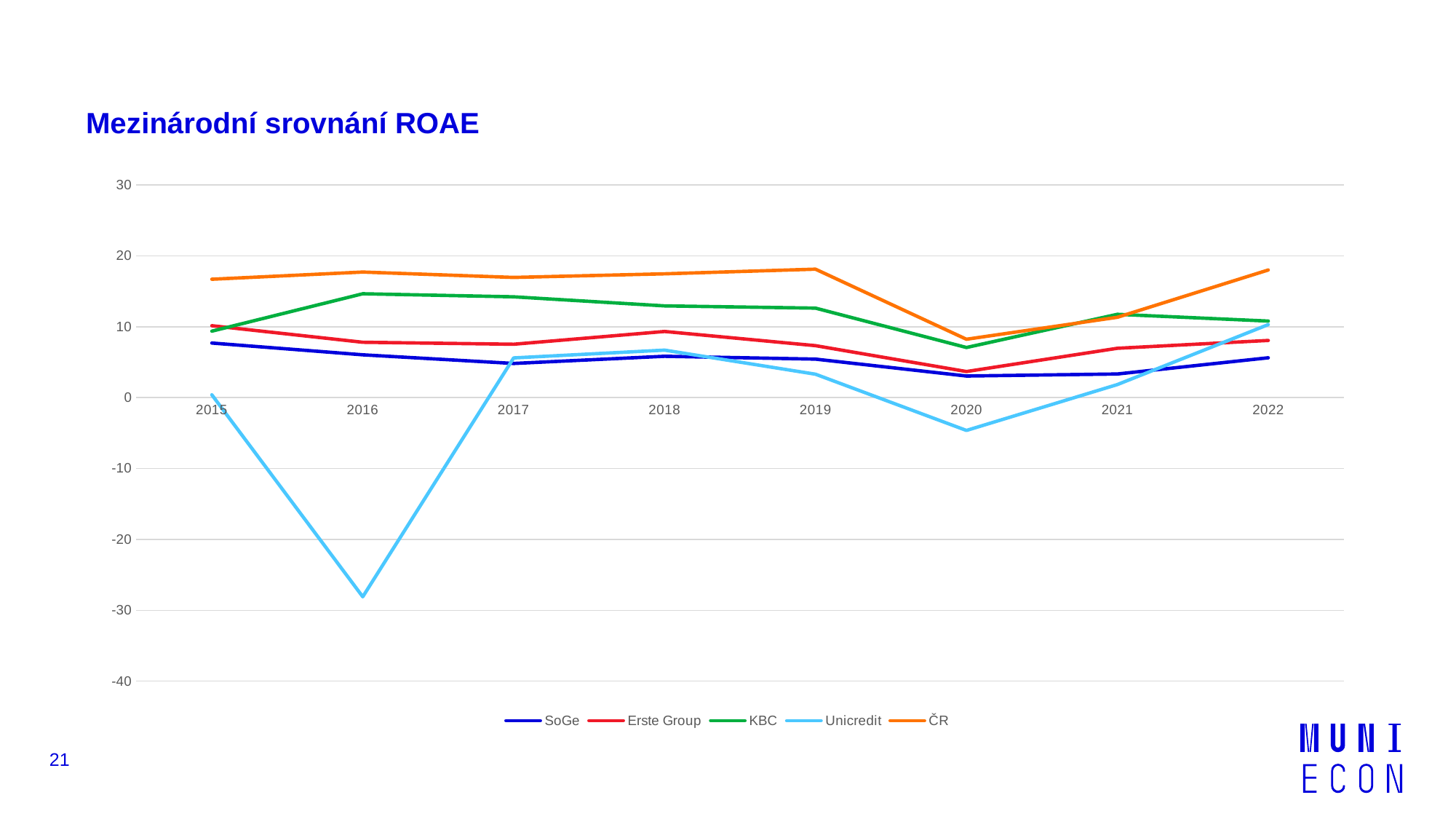

# Mezinárodní srovnání ROAE

### Chart

| Category | SoGe | Erste Group | KBC | Unicredit | ČR |
|---|---|---|---|---|---|
| 2015 | 7.7 | 10.14 | 9.37 | 0.4 | 16.7 |
| 2016 | 6.04 | 7.81 | 14.65 | -28.1 | 17.71 |
| 2017 | 4.82 | 7.53 | 14.22 | 5.6 | 16.95 |
| 2018 | 5.83 | 9.33 | 12.94 | 6.7 | 17.46 |
| 2019 | 5.43 | 7.33 | 12.62 | 3.3 | 18.12 |
| 2020 | 3.05 | 3.68 | 7.07 | -4.63 | 8.23 |
| 2021 | 3.33 | 6.96 | 11.75 | 1.84 | 11.33 |
| 2022 | 5.62 | 8.06 | 10.8 | 10.3 | 18.0 |
21